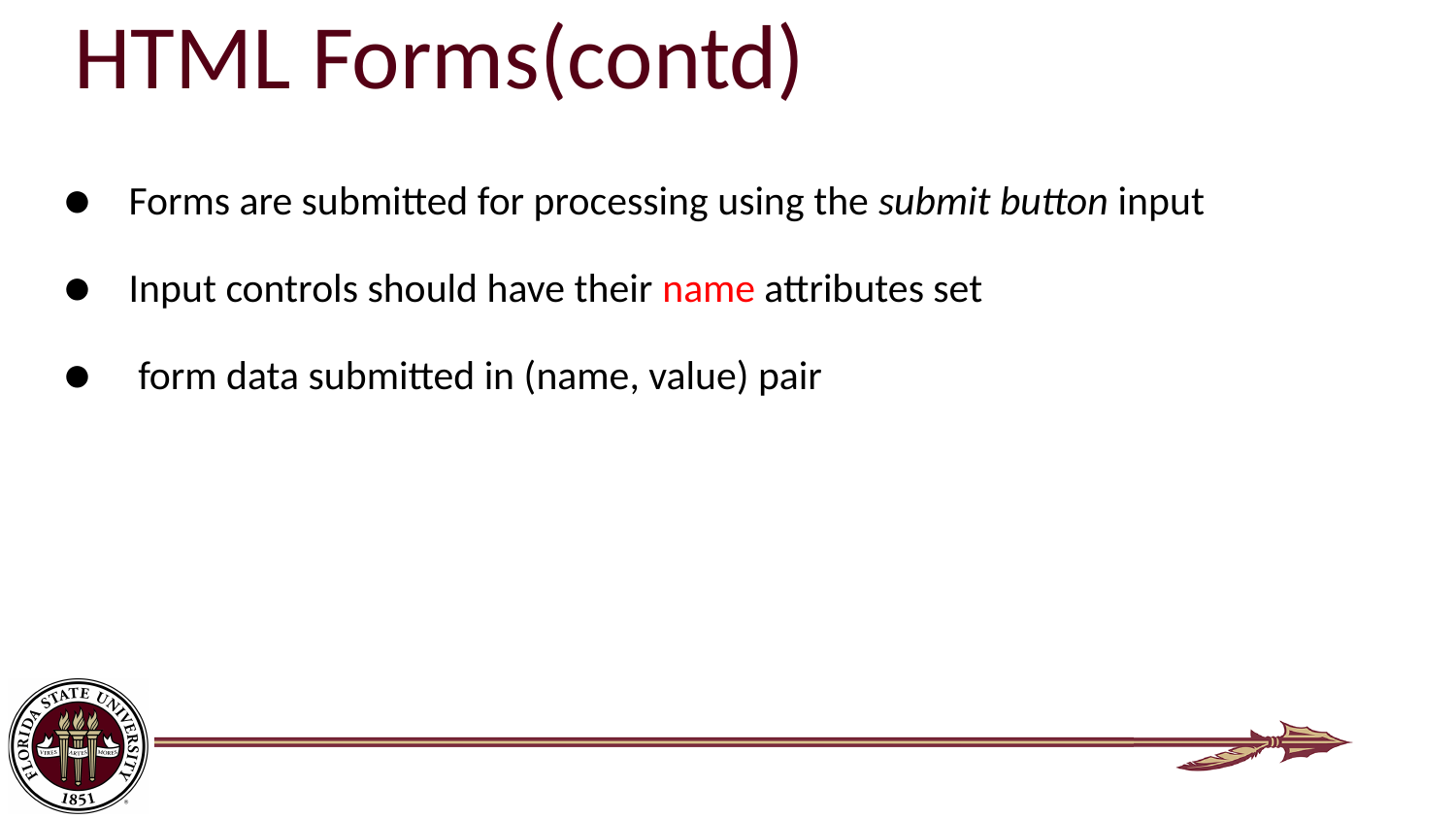

# HTML Forms(contd)
Forms are submitted for processing using the submit button input

Input controls should have their name attributes set

 form data submitted in (name, value) pair